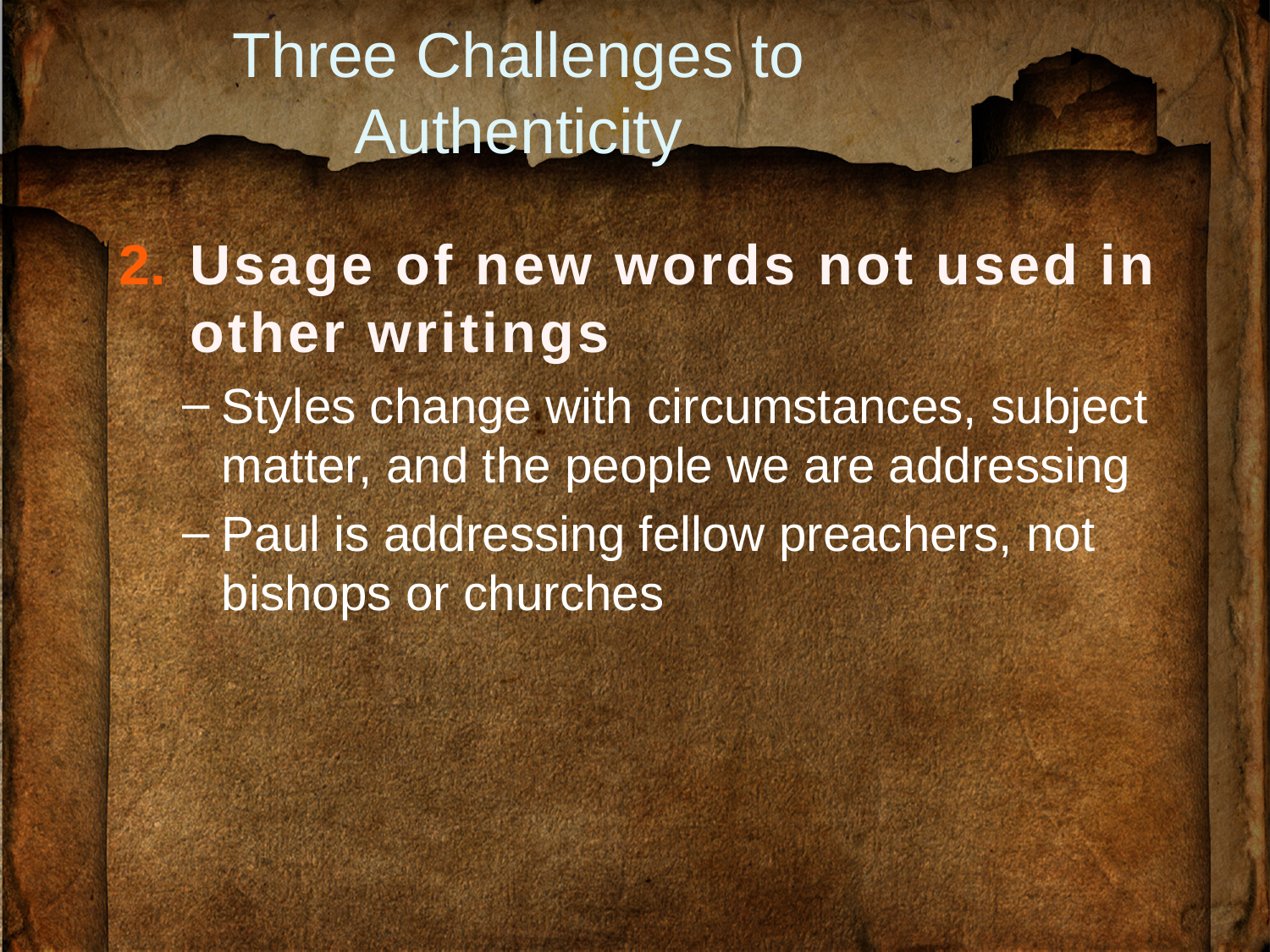

# Three Challenges to Authenticity
Usage of new words not used in other writings
Styles change with circumstances, subject matter, and the people we are addressing
Paul is addressing fellow preachers, not bishops or churches